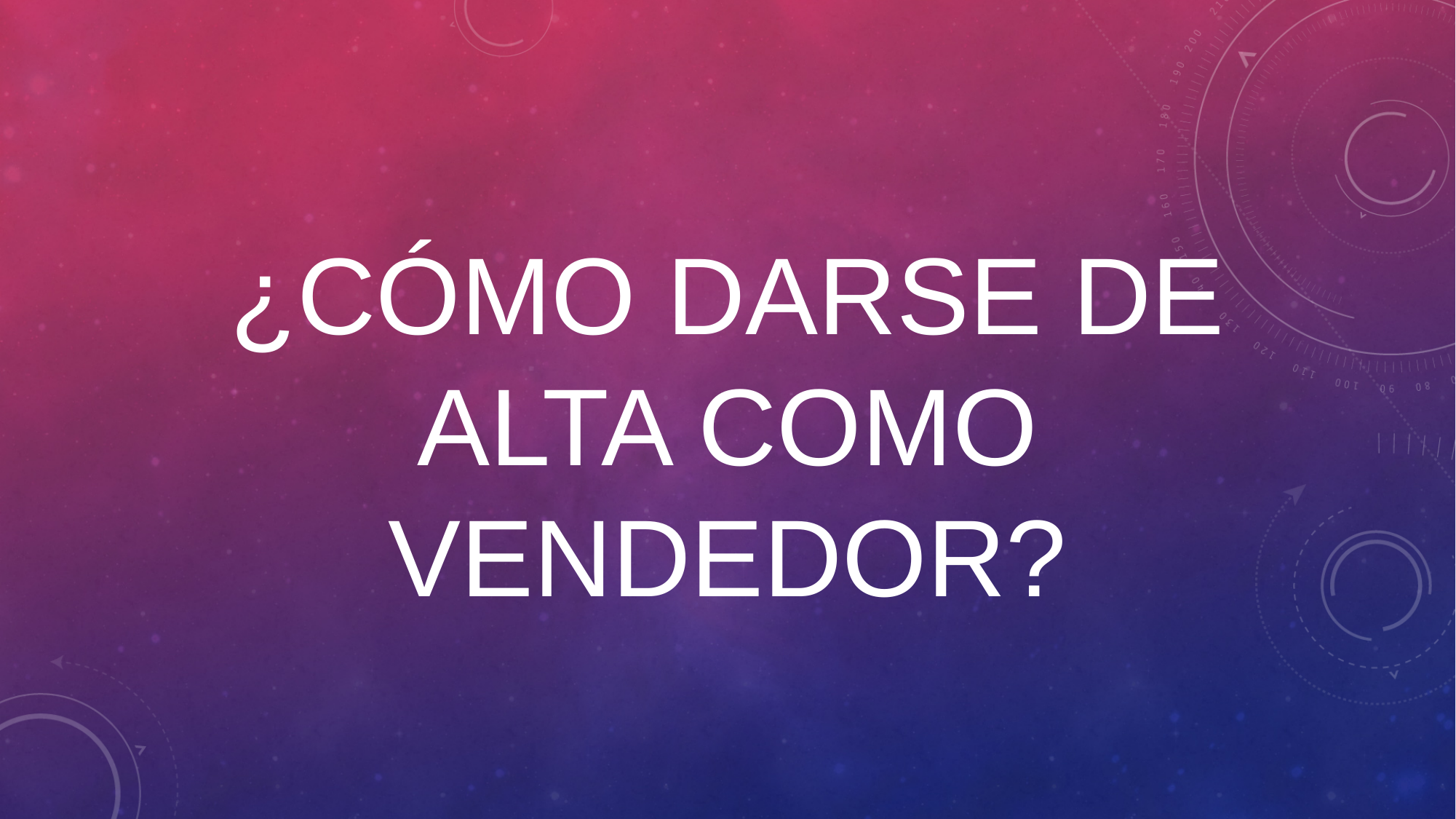

# ¿cómo darse de alta como vendedor?